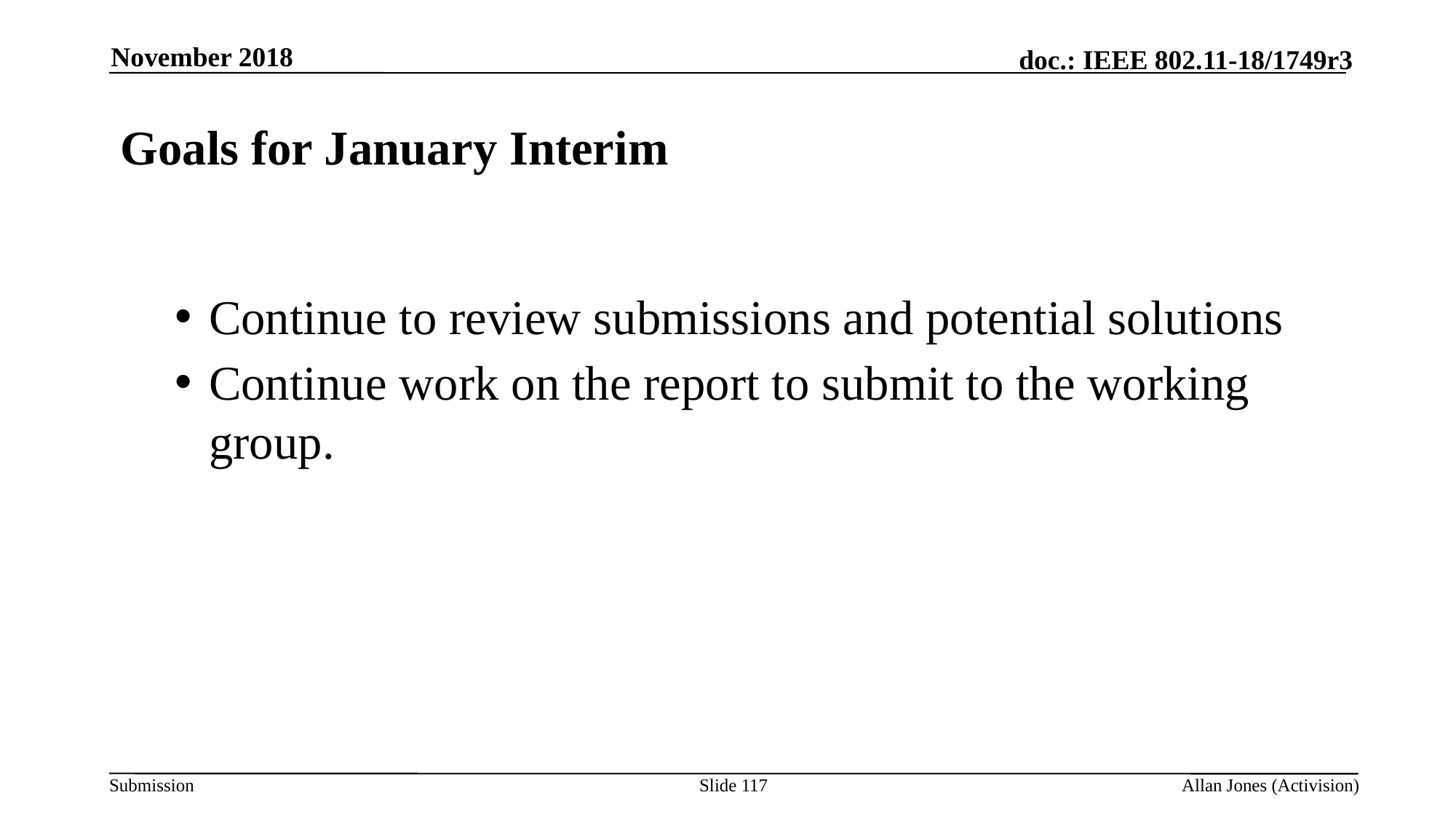

November 2018
# Goals for January Interim

Continue to review submissions and potential solutions
Continue work on the report to submit to the working group.

Slide 117
Allan Jones (Activision)